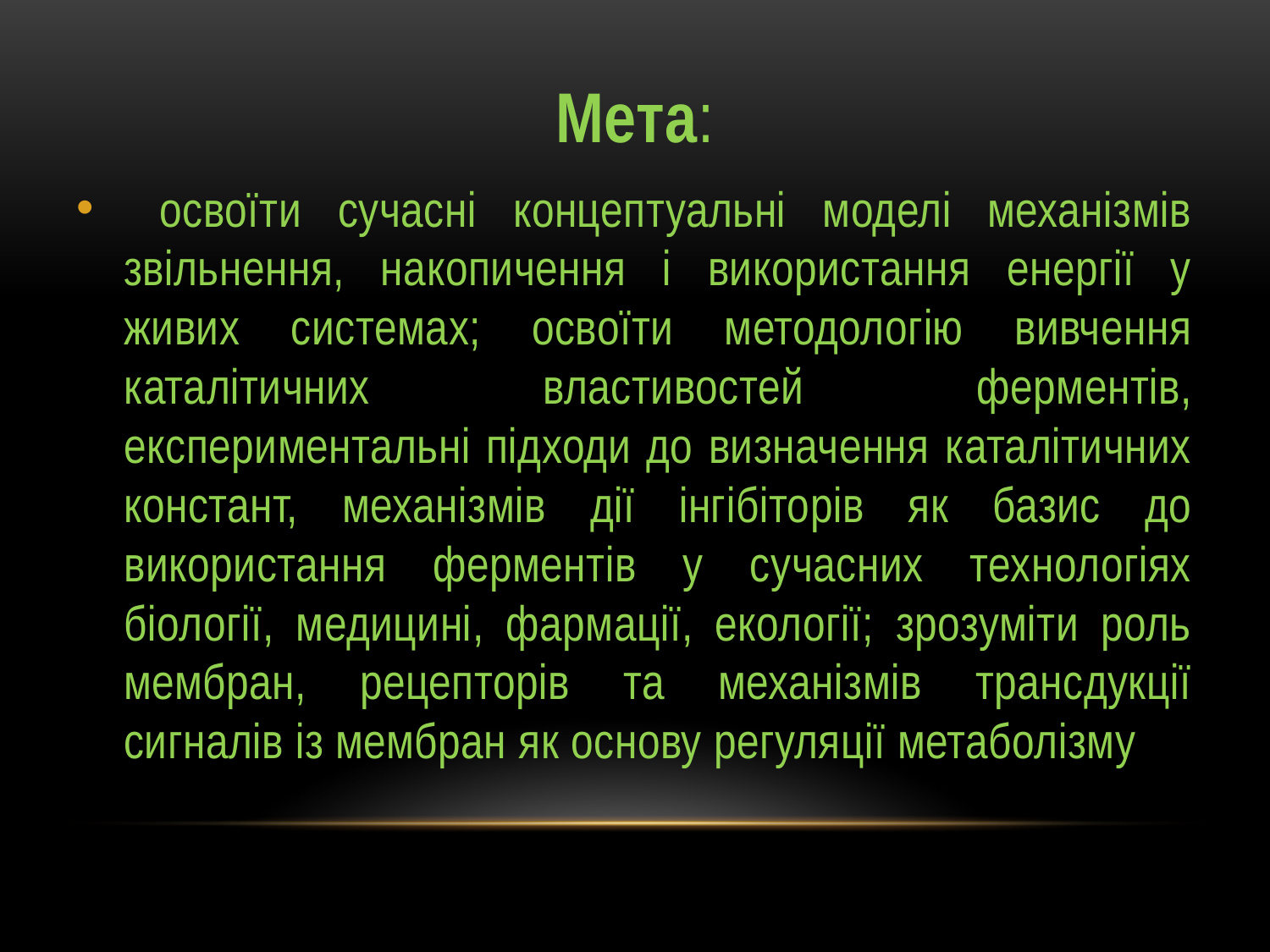

Мета:
 освоїти сучасні концептуальні моделі механізмів звільнення, накопичення і використання енергії у живих системах; освоїти методологію вивчення каталітичних властивостей ферментів, експериментальні підходи до визначення каталітичних констант, механізмів дії інгібіторів як базис до використання ферментів у сучасних технологіях біології, медицині, фармації, екології; зрозуміти роль мембран, рецепторів та механізмів трансдукції сигналів із мембран як основу регуляції метаболізму